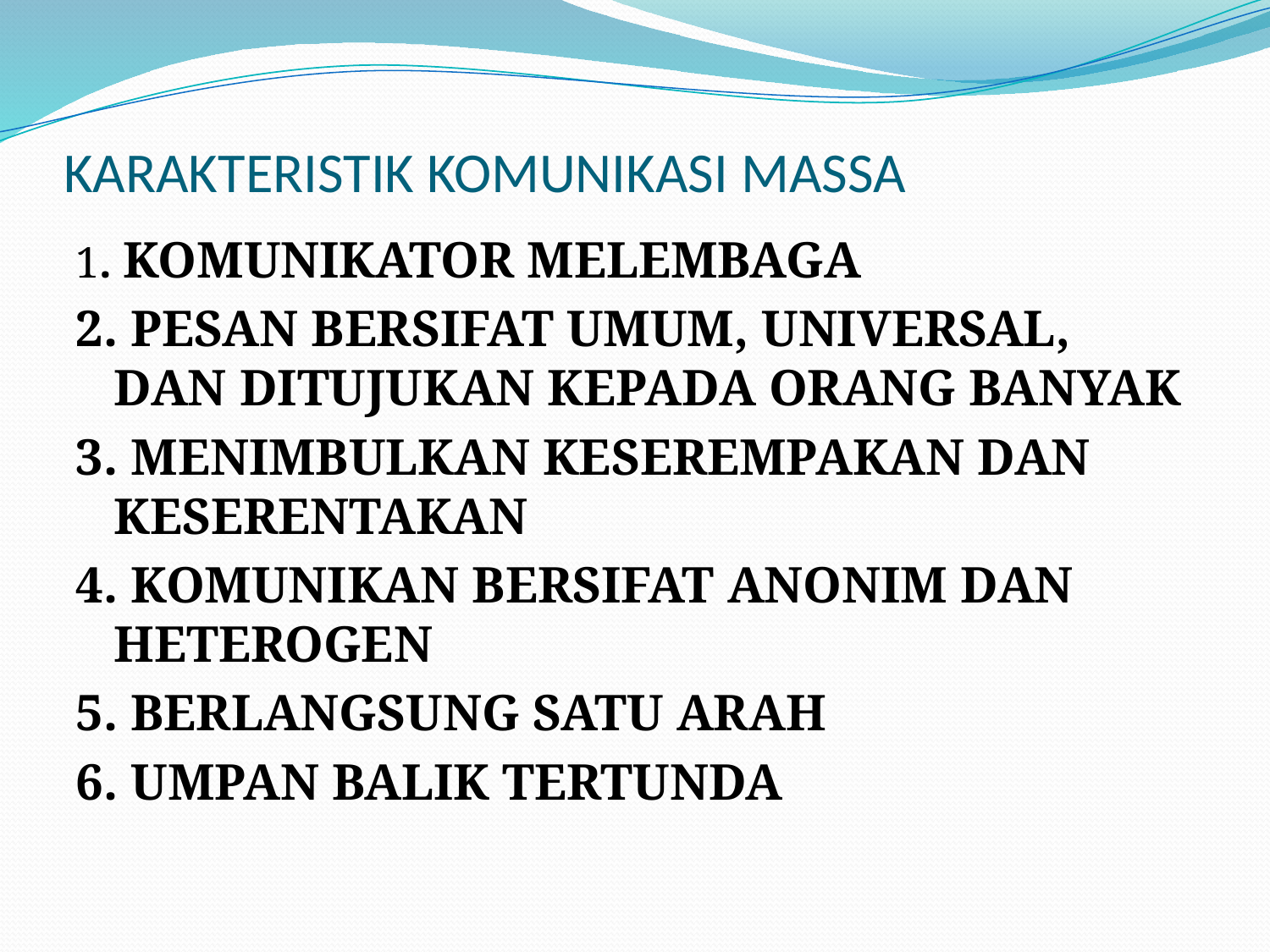

# KARAKTERISTIK KOMUNIKASI MASSA
1. KOMUNIKATOR MELEMBAGA
2. PESAN BERSIFAT UMUM, UNIVERSAL, DAN DITUJUKAN KEPADA ORANG BANYAK
3. MENIMBULKAN KESEREMPAKAN DAN KESERENTAKAN
4. KOMUNIKAN BERSIFAT ANONIM DAN HETEROGEN
5. BERLANGSUNG SATU ARAH
6. UMPAN BALIK TERTUNDA